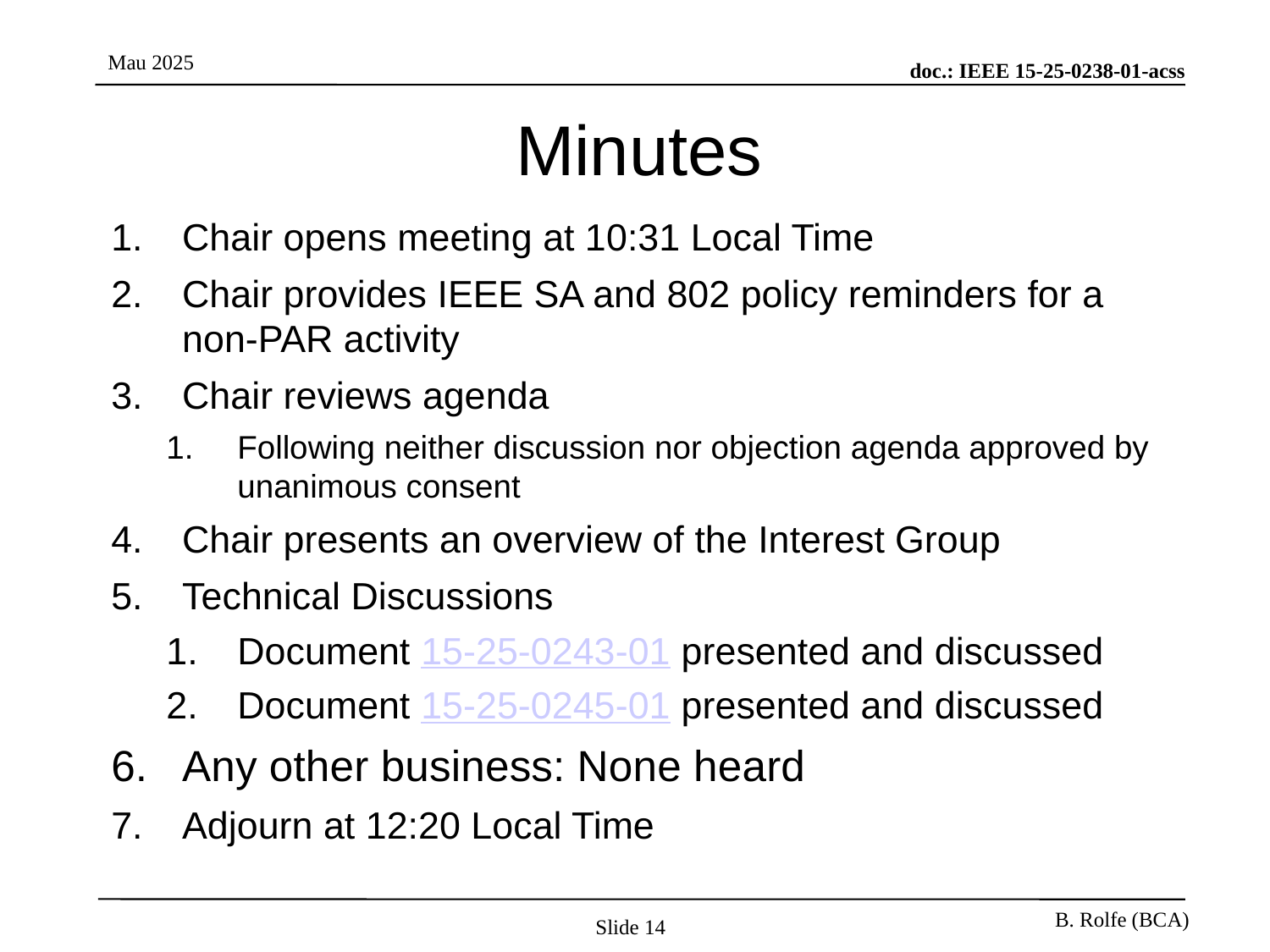

# Minutes
Chair opens meeting at 10:31 Local Time
Chair provides IEEE SA and 802 policy reminders for a non-PAR activity
Chair reviews agenda
Following neither discussion nor objection agenda approved by unanimous consent
Chair presents an overview of the Interest Group
Technical Discussions
Document 15-25-0243-01 presented and discussed
Document 15-25-0245-01 presented and discussed
Any other business: None heard
Adjourn at 12:20 Local Time

Slide 14